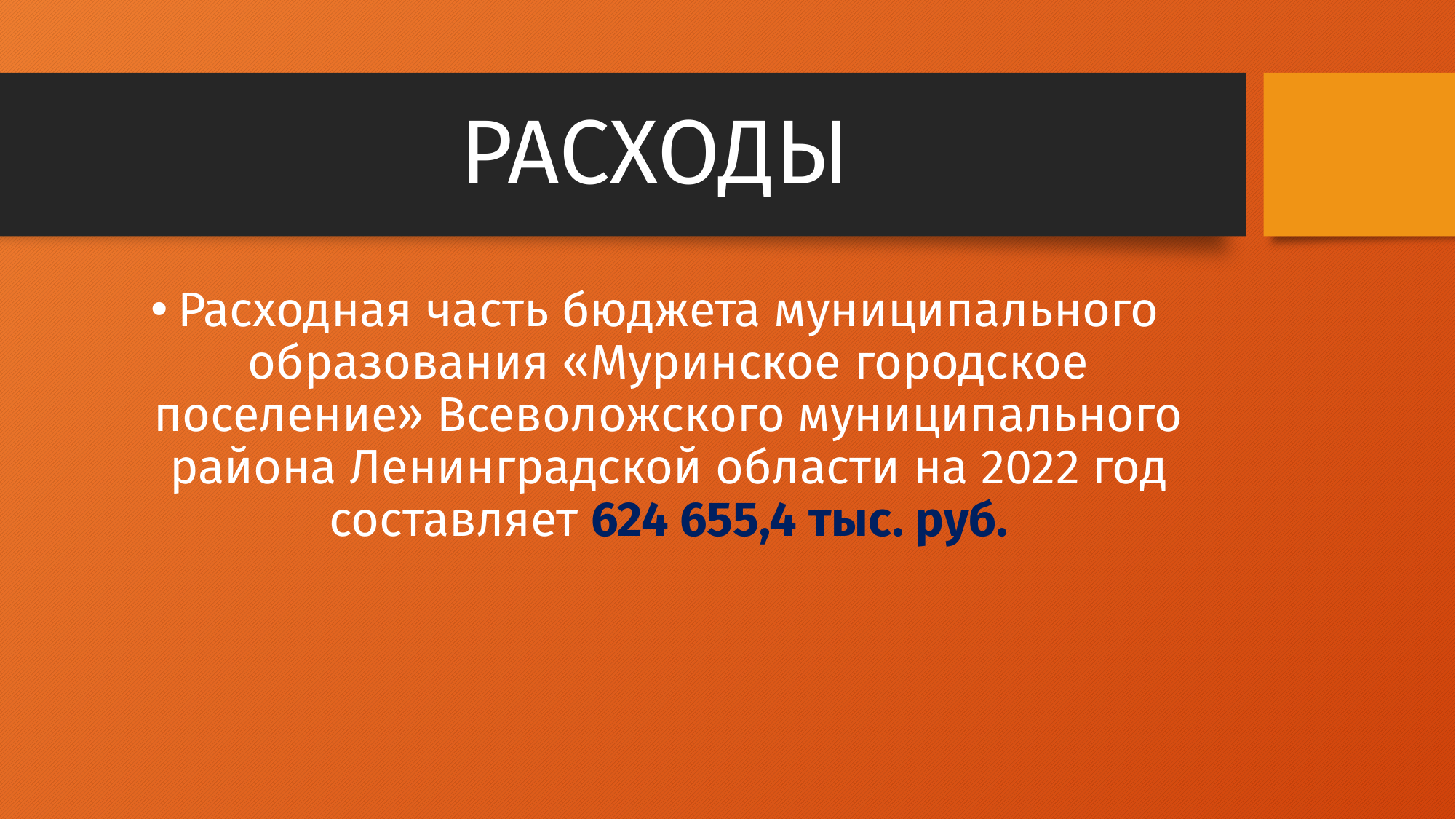

# РАСХОДЫ
Расходная часть бюджета муниципального образования «Муринское городское поселение» Всеволожского муниципального района Ленинградской области на 2022 год составляет 624 655,4 тыс. руб.